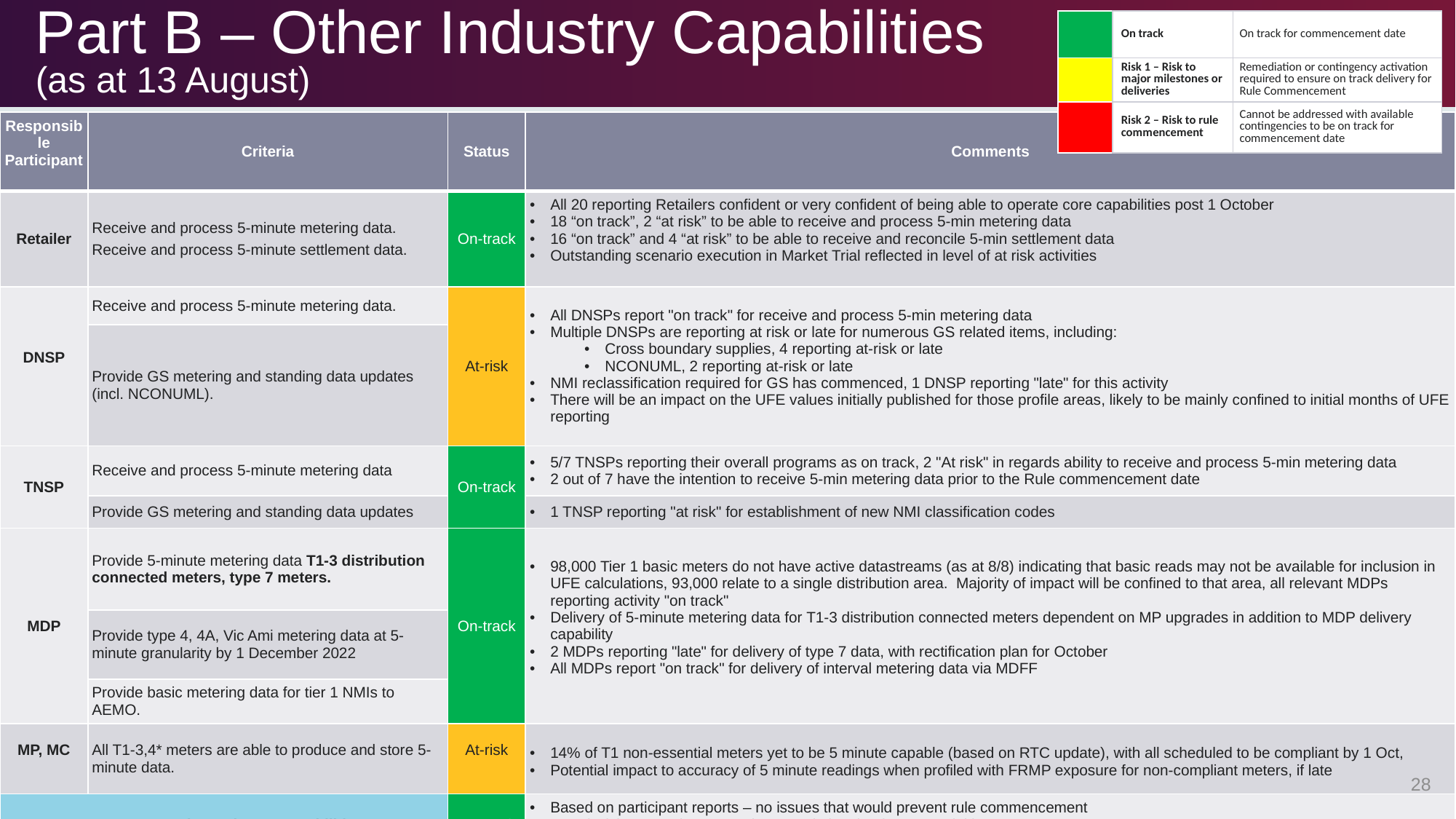

# Part B – Other Industry Capabilities (as at 13 August)
|  | On track | On track for commencement date |
| --- | --- | --- |
|  | Risk 1 – Risk to major milestones or deliveries | Remediation or contingency activation required to ensure on track delivery for Rule Commencement |
|  | Risk 2 – Risk to rule commencement | Cannot be addressed with available contingencies to be on track for commencement date |
|  |
| --- |
| Responsible Participant | Criteria | Status | Comments |
| --- | --- | --- | --- |
| Retailer | Receive and process 5-minute metering data. Receive and process 5-minute settlement data. | On-track | All 20 reporting Retailers confident or very confident of being able to operate core capabilities post 1 October 18 “on track”, 2 “at risk” to be able to receive and process 5-min metering data 16 “on track” and 4 “at risk” to be able to receive and reconcile 5-min settlement data Outstanding scenario execution in Market Trial reflected in level of at risk activities |
| DNSP | Receive and process 5-minute metering data. | At-risk | All DNSPs report "on track" for receive and process 5-min metering data Multiple DNSPs are reporting at risk or late for numerous GS related items, including:​ Cross boundary supplies, 4 reporting at-risk or late​ NCONUML, 2 reporting at-risk or late ​ NMI reclassification required for GS has commenced, 1 DNSP reporting "late" for this activity There will be an impact on the UFE values initially published for those profile areas, likely to be mainly confined to initial months of UFE reporting |
|  | Provide GS metering and standing data updates (incl. NCONUML). |  |  |
| TNSP | Receive and process 5-minute metering data | On-track | 5/7 TNSPs reporting their overall programs as on track​, 2 "At risk" in regards ability to receive and process 5-min metering data 2 out of 7 have the intention to receive 5-min metering data prior to the Rule commencement date​ |
|  | Provide GS metering and standing data updates |  | 1 TNSP reporting "at risk" for establishment of new NMI classification codes |
| MDP | Provide 5-minute metering data T1-3 distribution connected meters, type 7 meters. | On-track | 98,000 Tier 1 basic meters do not have active datastreams (as at 8/8) indicating that basic reads may not be available for inclusion in UFE calculations, 93,000 relate to a single distribution area.  Majority of impact will be confined to that area, all relevant MDPs reporting activity "on track" Delivery of 5-minute metering data for T1-3 distribution connected meters dependent on MP upgrades in addition to MDP delivery capability 2 MDPs reporting "late" for delivery of type 7 data, with rectification plan for October All MDPs report "on track" for delivery of interval metering data via MDFF |
|  | Provide type 4, 4A, Vic Ami metering data at 5-minute granularity by 1 December 2022 |  |  |
|  | Provide basic metering data for tier 1 NMIs to AEMO. |  |  |
| MP, MC | All T1-3,4\* meters are able to produce and store 5-minute data. | At-risk | 14% of T1 non-essential meters yet to be 5 minute capable (based on RTC update), with all scheduled to be compliant by 1 Oct, Potential impact to accuracy of 5 minute readings when profiled with FRMP exposure for non-compliant meters, if late |
| Summary – Other Industry Capabilities |  | On-track | Based on participant reports – no issues that would prevent rule commencement Noted Risk re tranche 1 metering completion that has potential impact to FRMP Impacts of late and at-risk activity relate to GS Soft start |

28